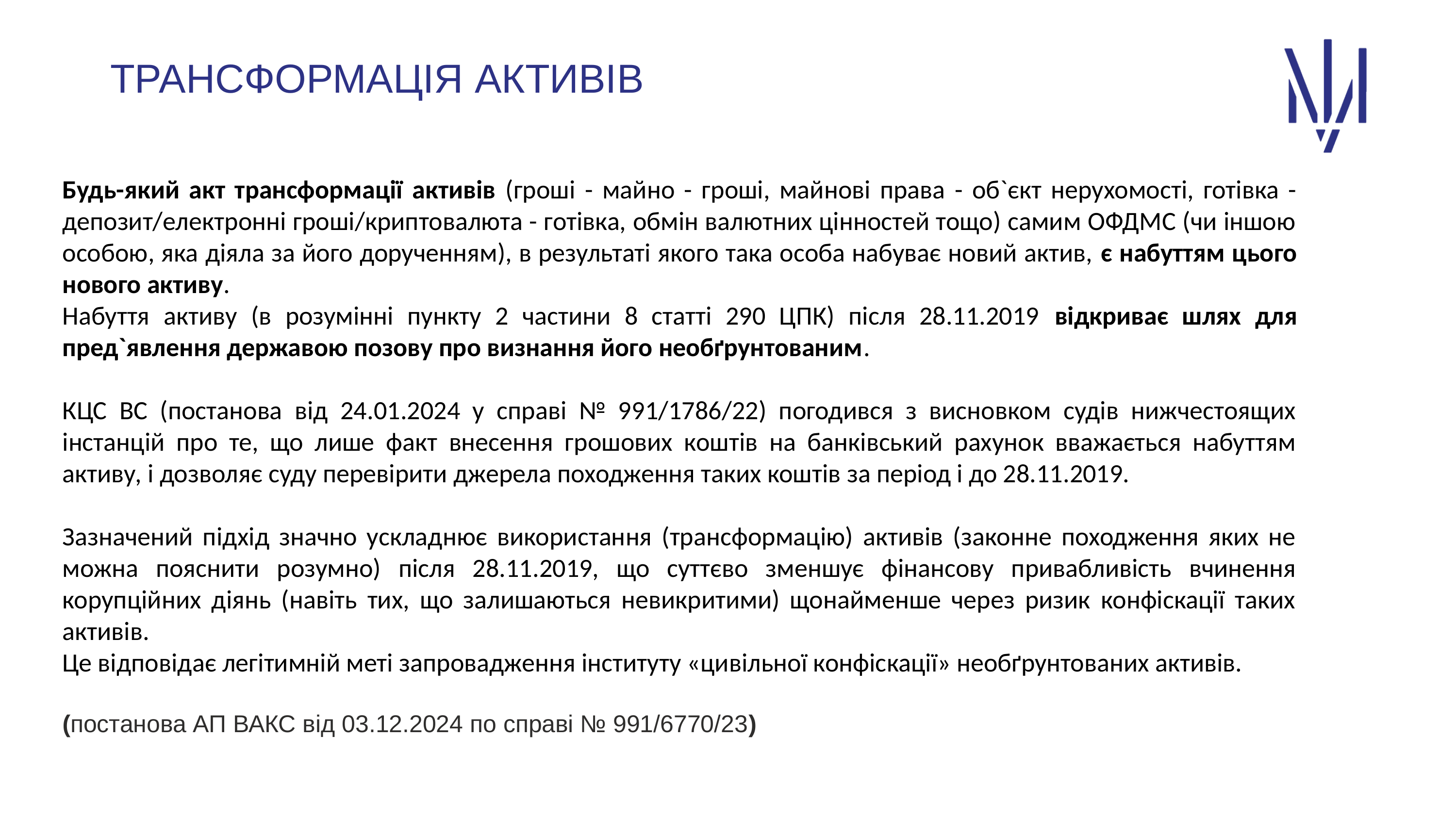

ТРАНСФОРМАЦІЯ АКТИВІВ
Будь-який акт трансформації активів (гроші - майно - гроші, майнові права - об`єкт нерухомості, готівка - депозит/електронні гроші/криптовалюта - готівка, обмін валютних цінностей тощо) самим ОФДМС (чи іншою особою, яка діяла за його дорученням), в результаті якого така особа набуває новий актив, є набуттям цього нового активу.
Набуття активу (в розумінні пункту 2 частини 8 статті 290 ЦПК) після 28.11.2019 відкриває шлях для пред`явлення державою позову про визнання його необґрунтованим.

КЦС ВС (постанова від 24.01.2024 у справі № 991/1786/22) погодився з висновком судів нижчестоящих інстанцій про те, що лише факт внесення грошових коштів на банківський рахунок вважається набуттям активу, і дозволяє суду перевірити джерела походження таких коштів за період і до 28.11.2019.

Зазначений підхід значно ускладнює використання (трансформацію) активів (законне походження яких не можна пояснити розумно) після 28.11.2019, що суттєво зменшує фінансову привабливість вчинення корупційних діянь (навіть тих, що залишаються невикритими) щонайменше через ризик конфіскації таких активів.
Це відповідає легітимній меті запровадження інституту «цивільної конфіскації» необґрунтованих активів.

(постанова АП ВАКС від 03.12.2024 по справі № 991/6770/23)